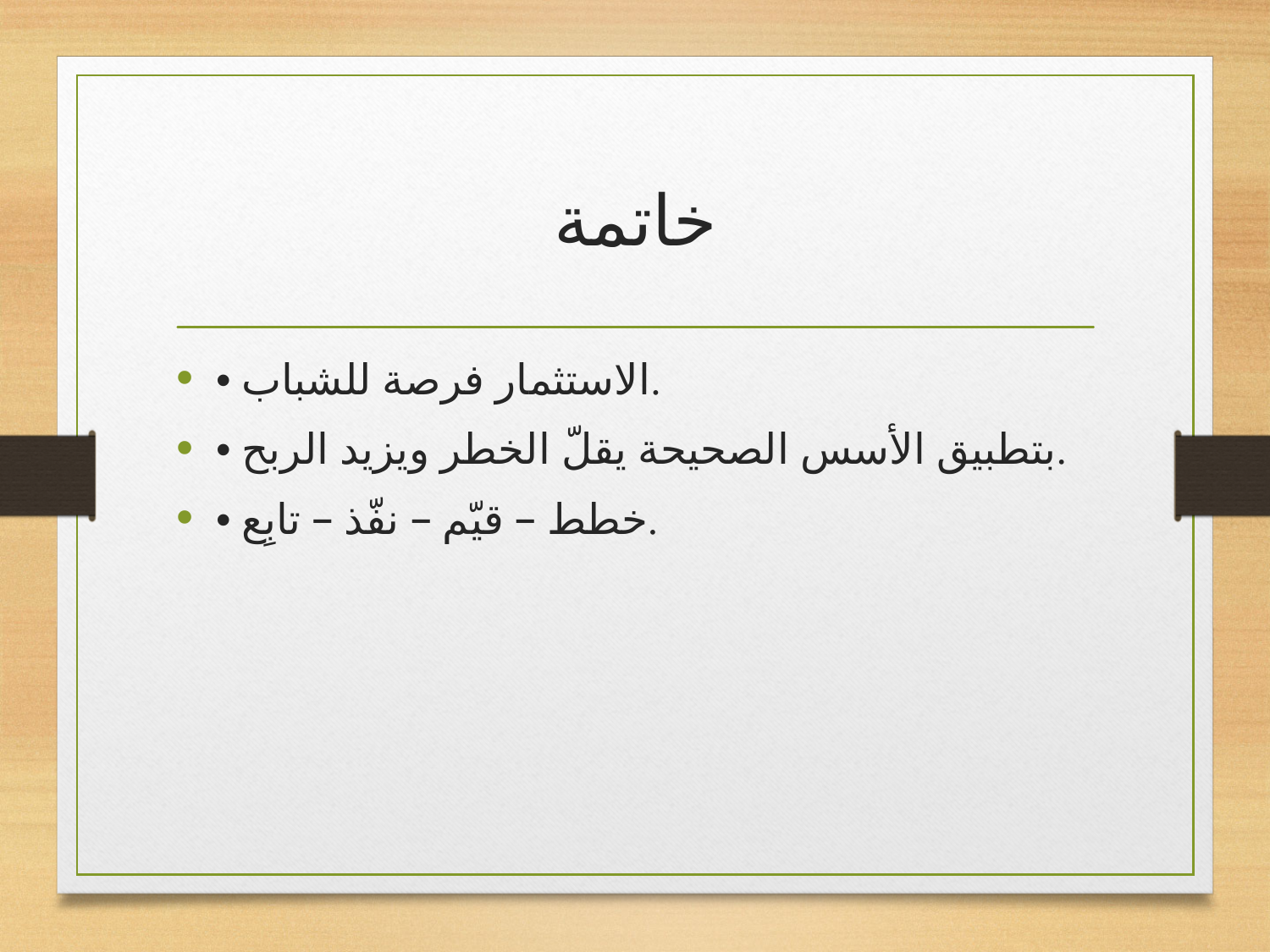

# خاتمة
• الاستثمار فرصة للشباب.
• بتطبيق الأسس الصحيحة يقلّ الخطر ويزيد الربح.
• خطط – قيّم – نفّذ – تابِع.